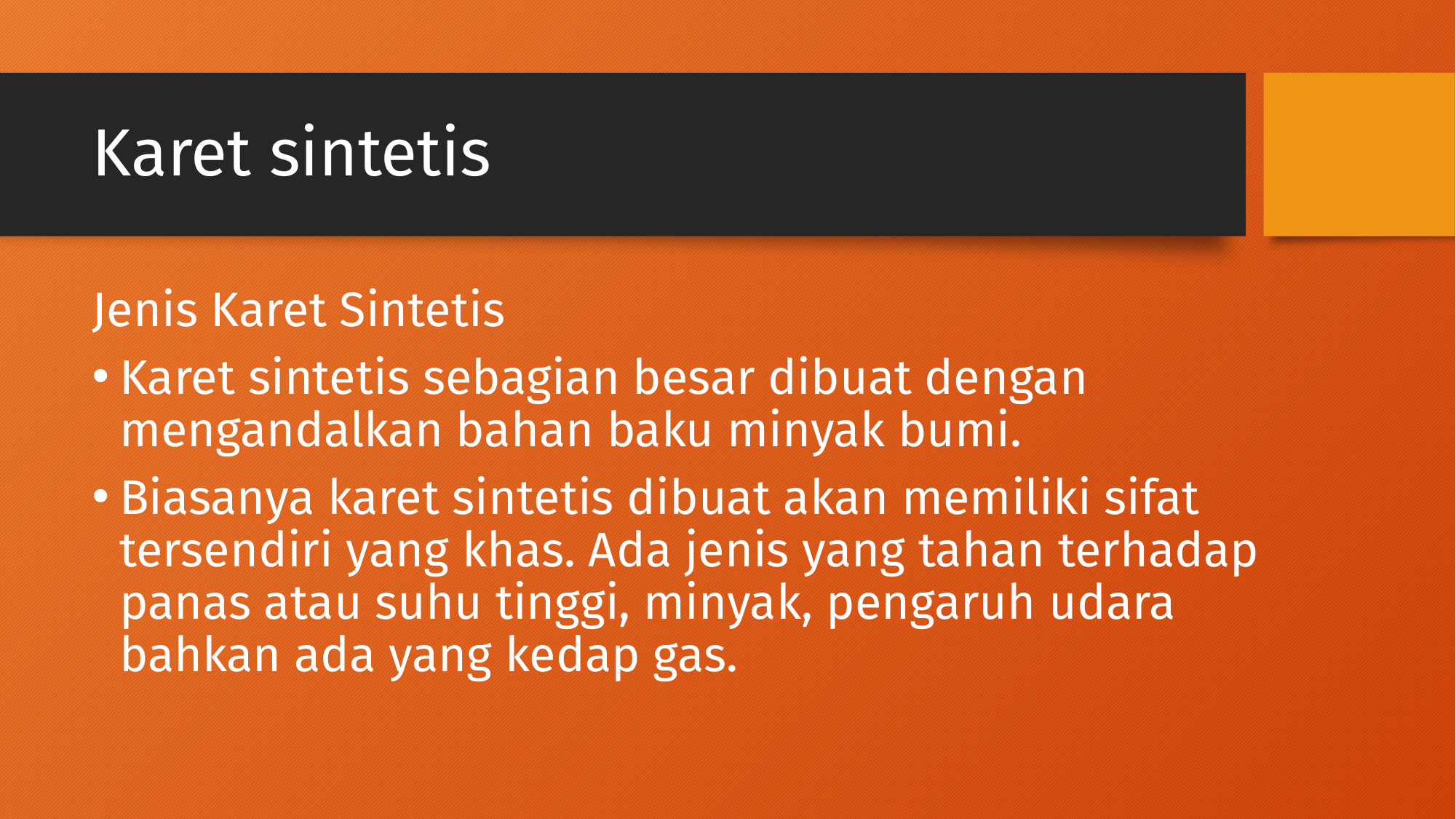

# Karet sintetis
Jenis Karet Sintetis
Karet sintetis sebagian besar dibuat dengan mengandalkan bahan baku minyak bumi.
Biasanya karet sintetis dibuat akan memiliki sifat tersendiri yang khas. Ada jenis yang tahan terhadap panas atau suhu tinggi, minyak, pengaruh udara bahkan ada yang kedap gas.